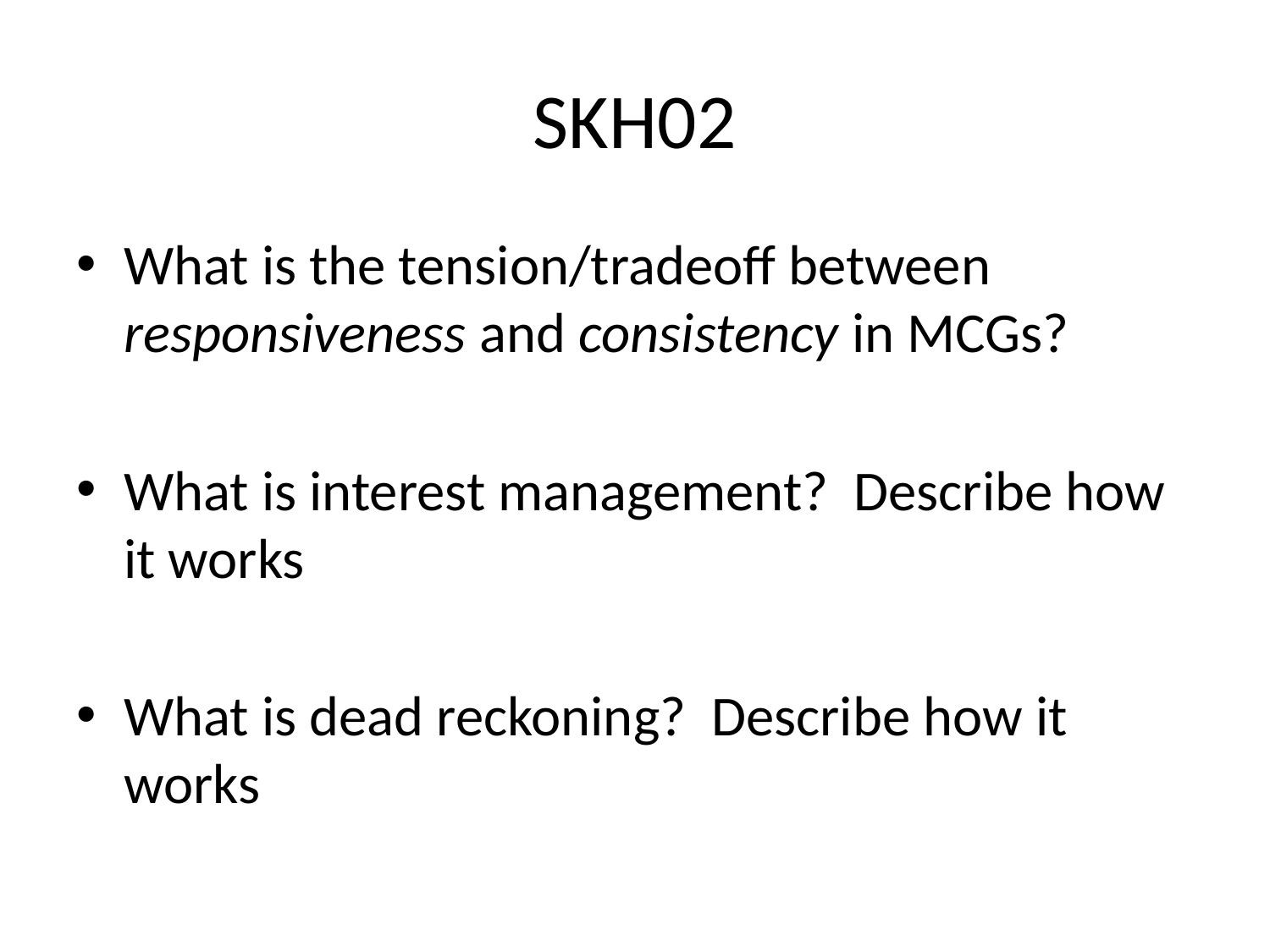

# SKH02
What is the tension/tradeoff between responsiveness and consistency in MCGs?

What is interest management?  Describe how it works

What is dead reckoning?  Describe how it works